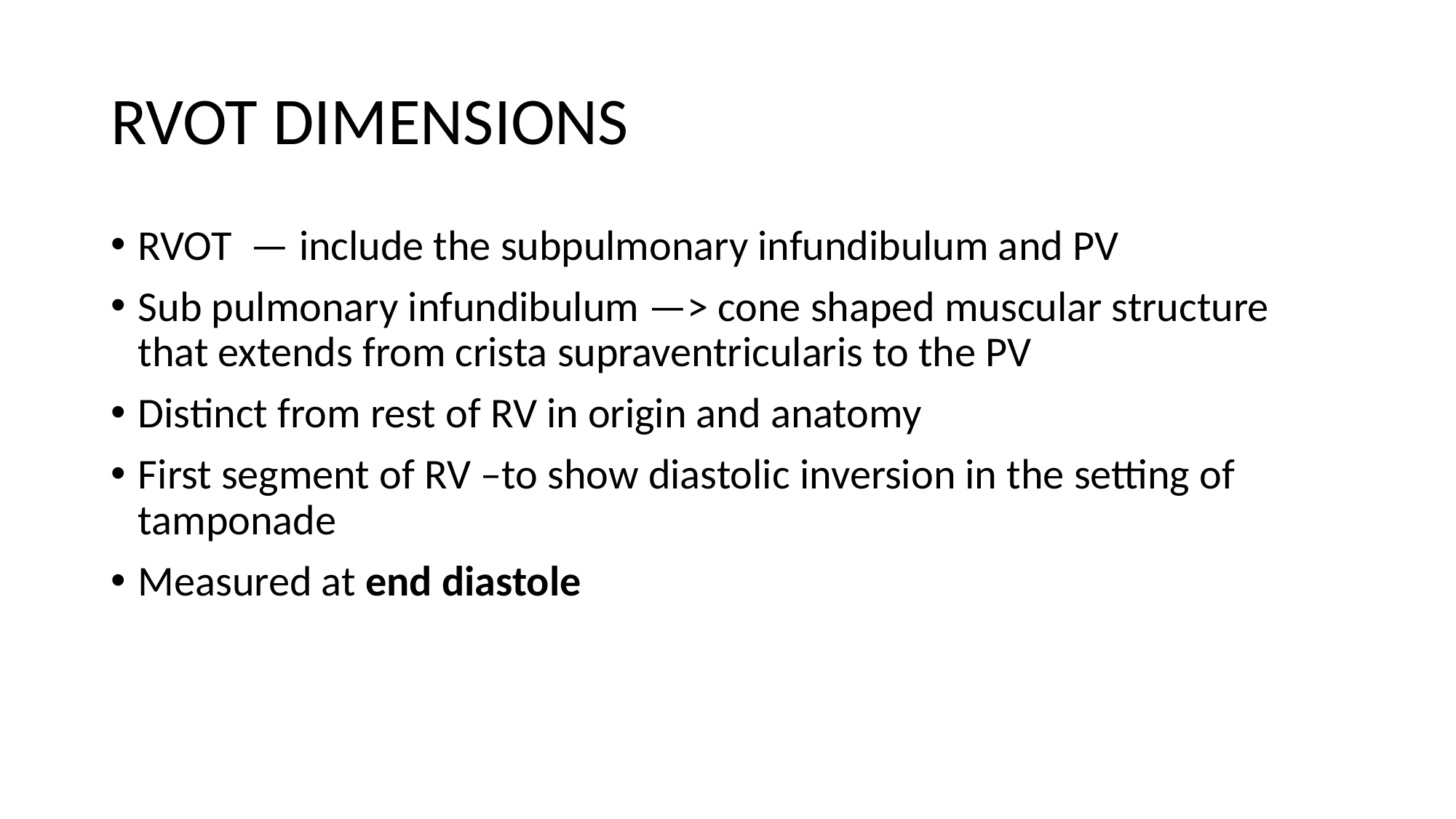

# RVOT DIMENSIONS
RVOT  — include the subpulmonary infundibulum and PV
Sub pulmonary infundibulum —> cone shaped muscular structure that extends from crista supraventricularis to the PV
Distinct from rest of RV in origin and anatomy
First segment of RV –to show diastolic inversion in the setting of tamponade
Measured at end diastole